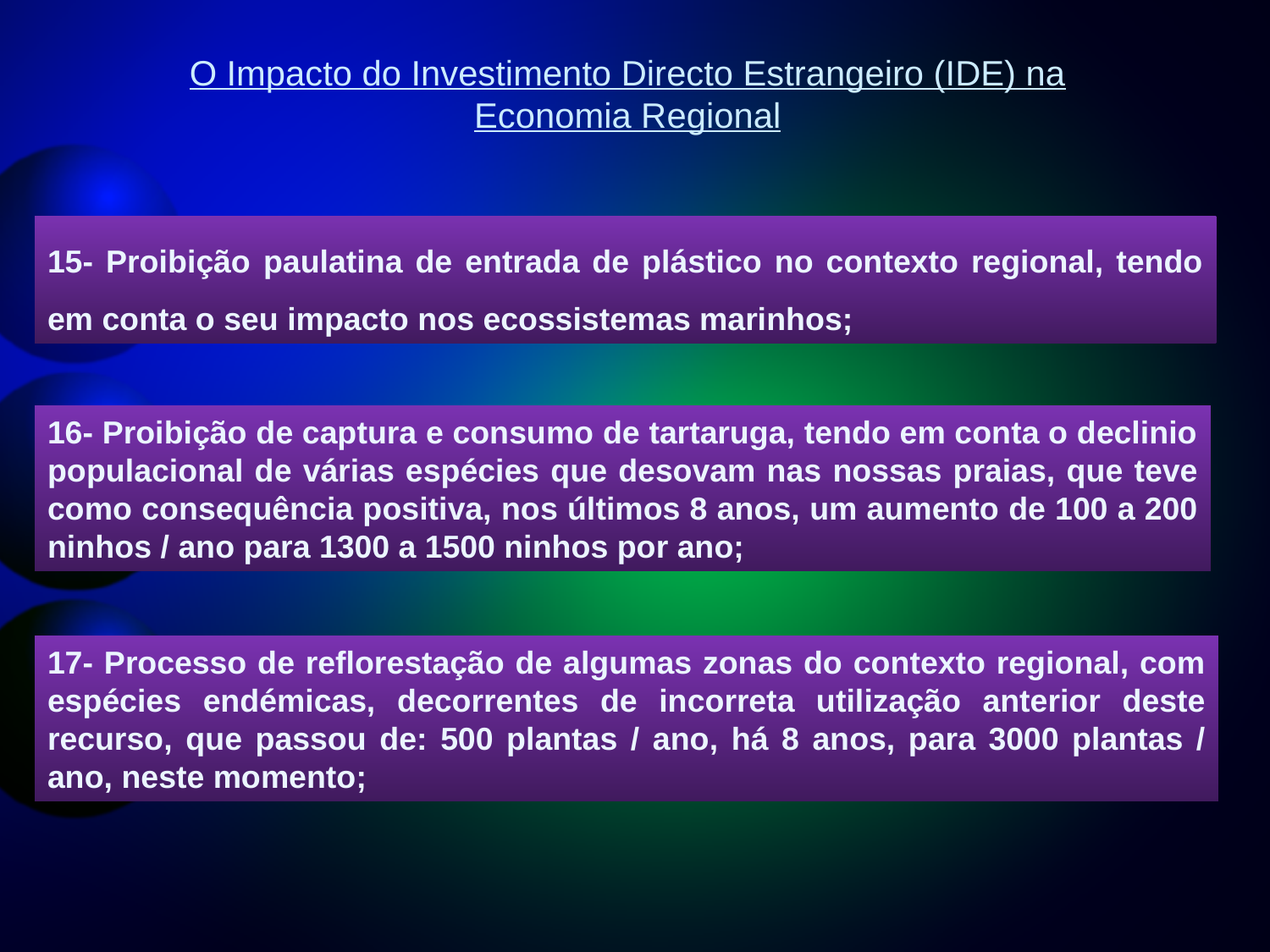

# O Impacto do Investimento Directo Estrangeiro (IDE) na Economia Regional
15- Proibição paulatina de entrada de plástico no contexto regional, tendo em conta o seu impacto nos ecossistemas marinhos;
16- Proibição de captura e consumo de tartaruga, tendo em conta o declinio populacional de várias espécies que desovam nas nossas praias, que teve como consequência positiva, nos últimos 8 anos, um aumento de 100 a 200 ninhos / ano para 1300 a 1500 ninhos por ano;
17- Processo de reflorestação de algumas zonas do contexto regional, com espécies endémicas, decorrentes de incorreta utilização anterior deste recurso, que passou de: 500 plantas / ano, há 8 anos, para 3000 plantas / ano, neste momento;